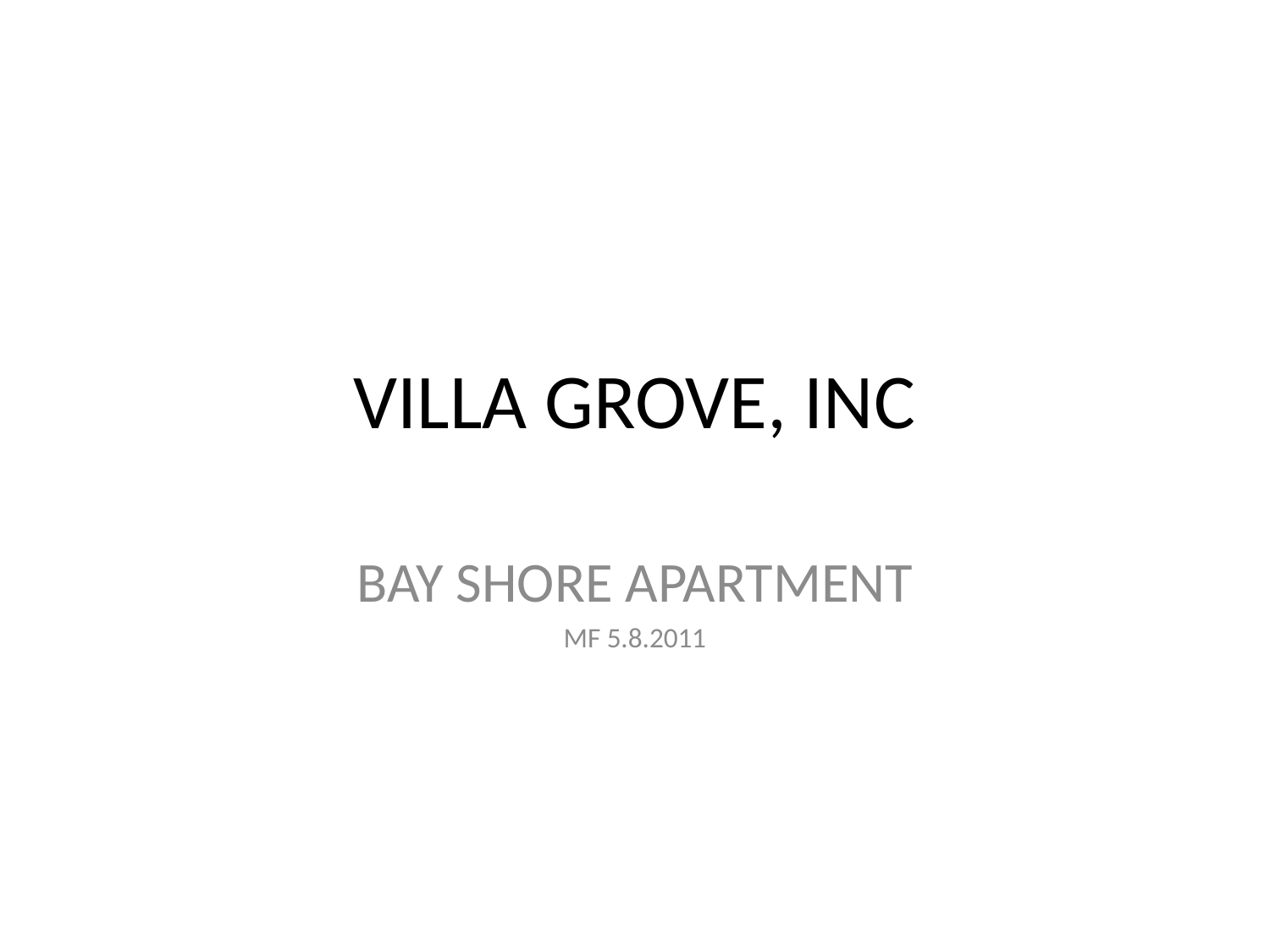

# VILLA GROVE, INC
BAY SHORE APARTMENT
MF 5.8.2011